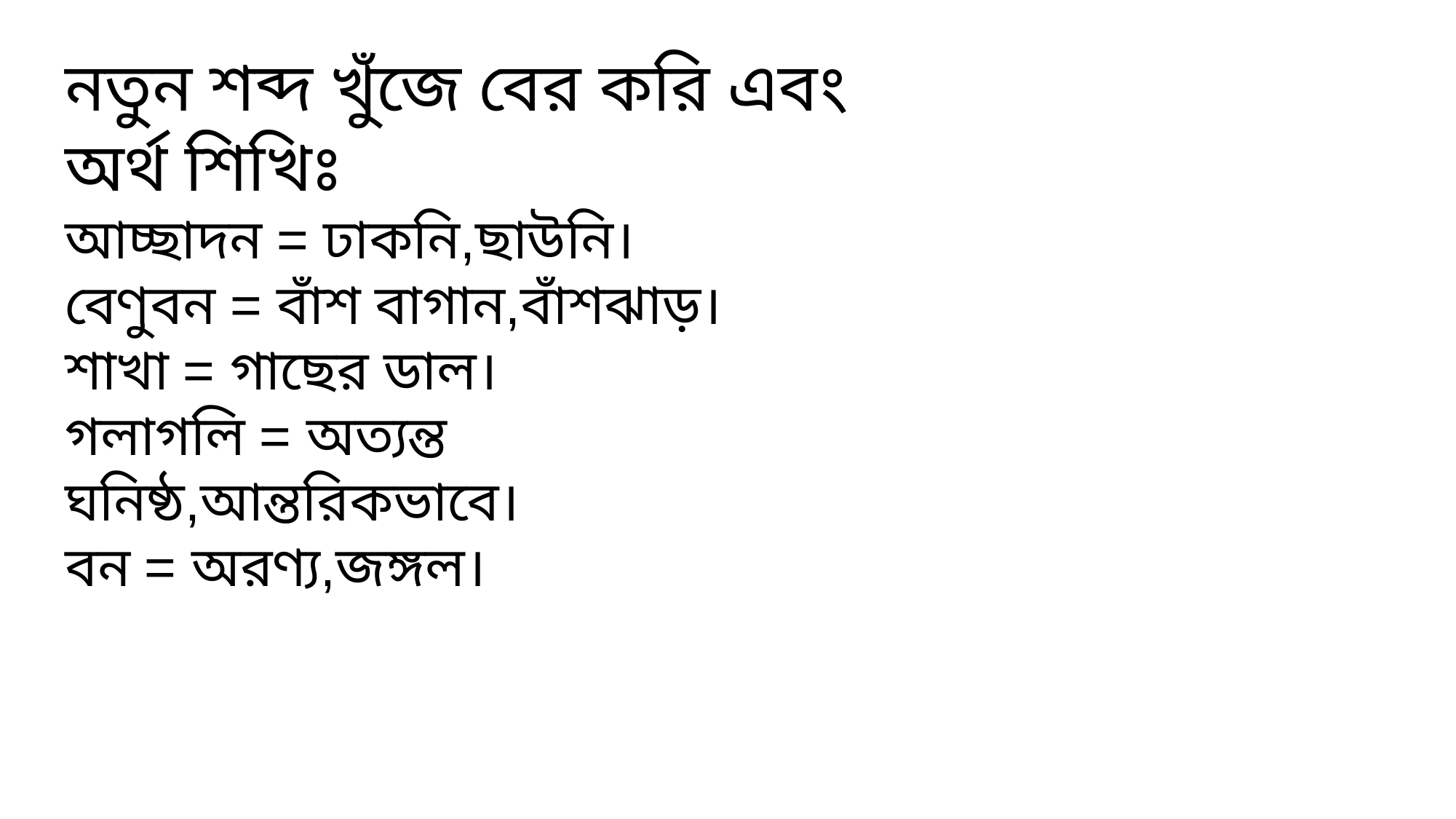

নতুন শব্দ খুঁজে বের করি এবং অর্থ শিখিঃ
আচ্ছাদন = ঢাকনি,ছাউনি।
বেণুবন = বাঁশ বাগান,বাঁশঝাড়।
শাখা = গাছের ডাল।
গলাগলি = অত্যন্ত ঘনিষ্ঠ,আন্তরিকভাবে।
বন = অরণ্য,জঙ্গল।